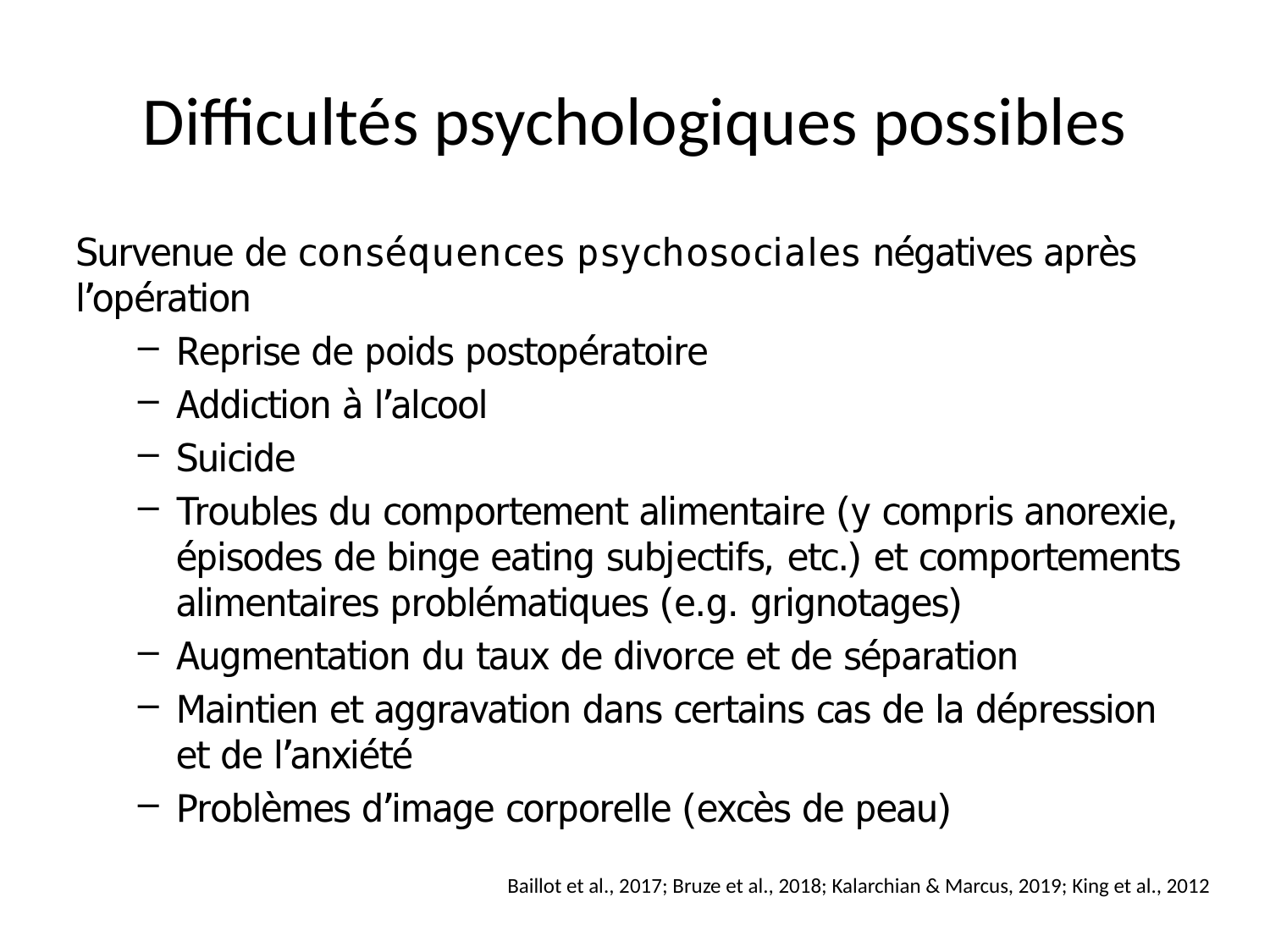

# Difficultés psychologiques possibles
Survenue de conséquences psychosociales négatives après l’opération
Reprise de poids postopératoire
Addiction à l’alcool
Suicide
Troubles du comportement alimentaire (y compris anorexie, épisodes de binge eating subjectifs, etc.) et comportements alimentaires problématiques (e.g. grignotages)
Augmentation du taux de divorce et de séparation
Maintien et aggravation dans certains cas de la dépression et de l’anxiété
Problèmes d’image corporelle (excès de peau)

Baillot et al., 2017; Bruze et al., 2018; Kalarchian & Marcus, 2019; King et al., 2012